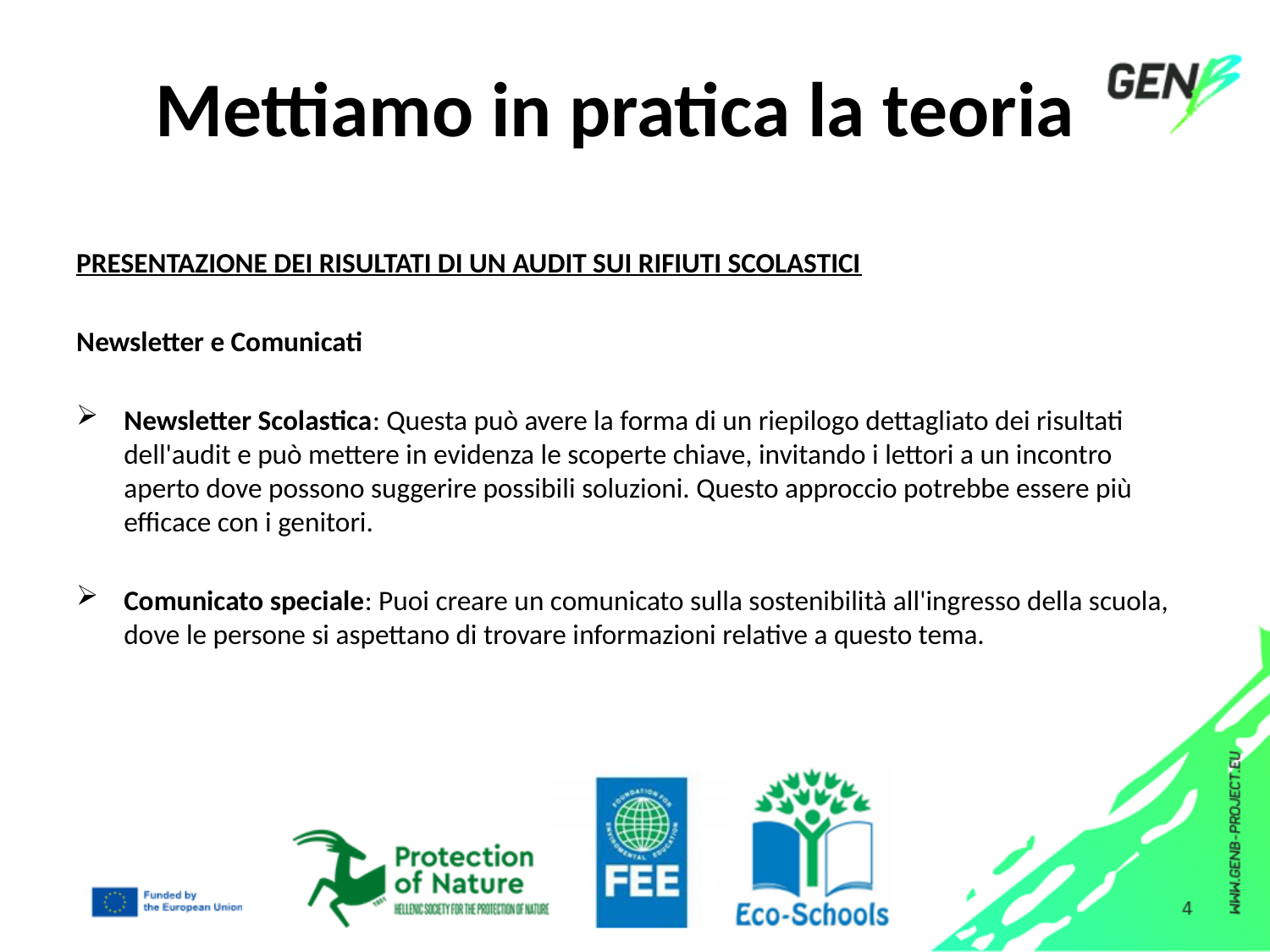

# Mettiamo in pratica la teoria​
PRESENTAZIONE DEI RISULTATI DI UN AUDIT SUI RIFIUTI SCOLASTICI​

Newsletter e Comunicati​

Newsletter Scolastica: Questa può avere la forma di un riepilogo dettagliato dei risultati dell'audit e può mettere in evidenza le scoperte chiave, invitando i lettori a un incontro aperto dove possono suggerire possibili soluzioni. Questo approccio potrebbe essere più efficace con i genitori.​

Comunicato speciale: Puoi creare un comunicato sulla sostenibilità all'ingresso della scuola, dove le persone si aspettano di trovare informazioni relative a questo tema.